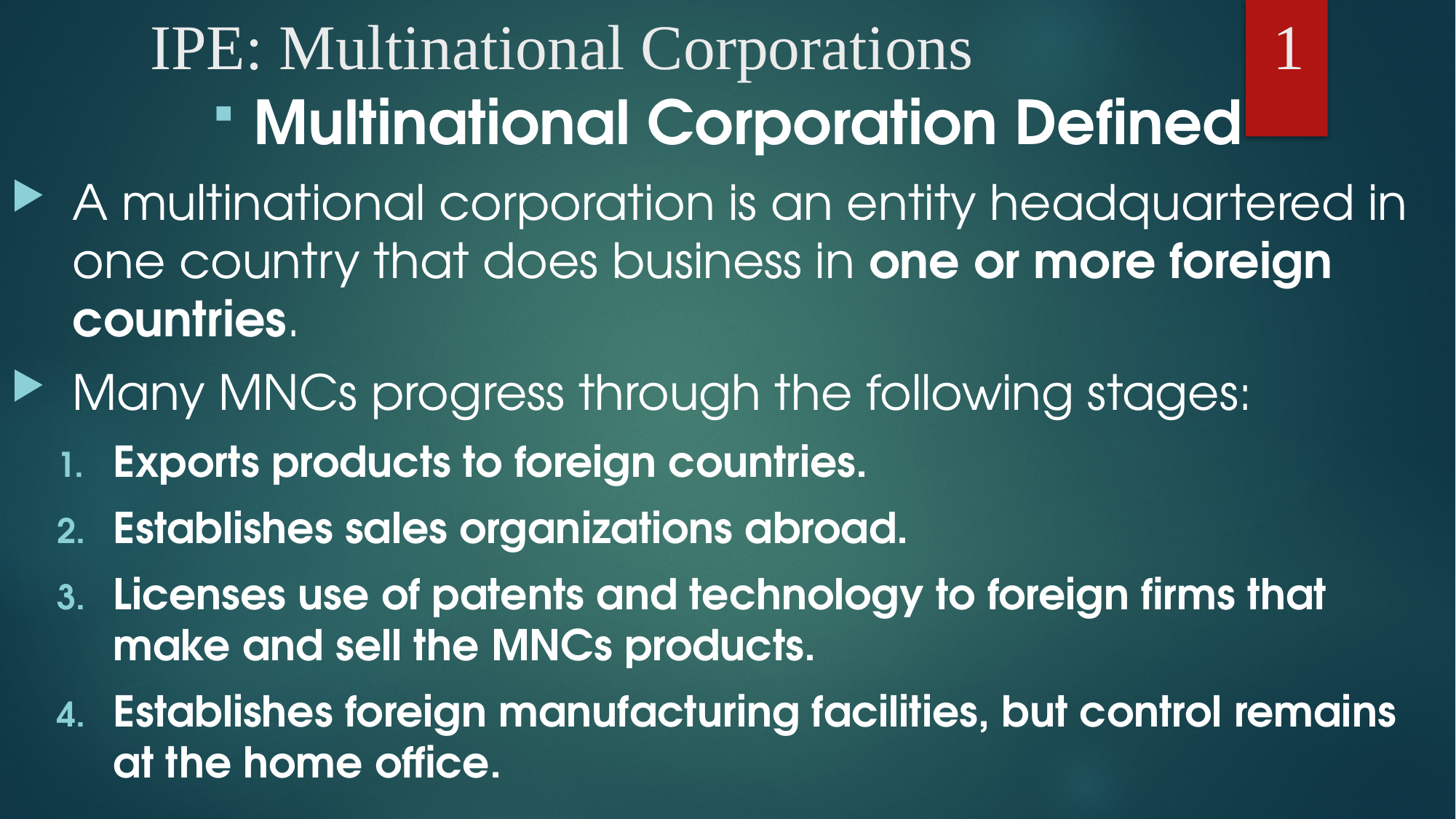

# IPE: Multinational Corporations			  1
Multinational Corporation Defined
A multinational corporation is an entity headquartered in one country that does business in one or more foreign countries.
Many MNCs progress through the following stages:
Exports products to foreign countries.
Establishes sales organizations abroad.
Licenses use of patents and technology to foreign firms that make and sell the MNCs products.
Establishes foreign manufacturing facilities, but control remains at the home office.